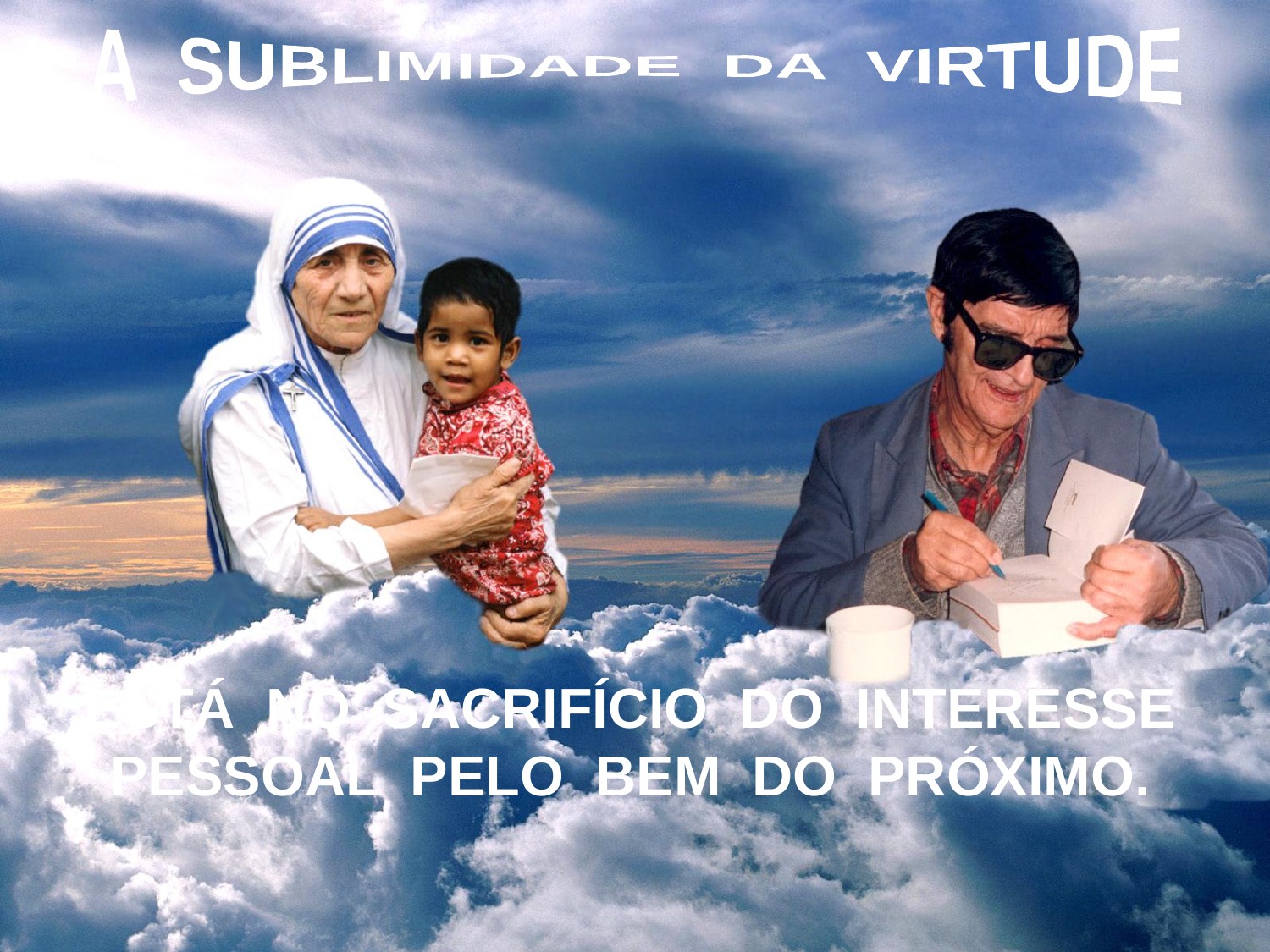

A  SUBLIMIDADE  DA  VIRTUDE
 ESTÁ  NO  SACRIFÍCIO  DO  INTERESSE  PESSOAL  PELO  BEM  DO  PRÓXIMO.